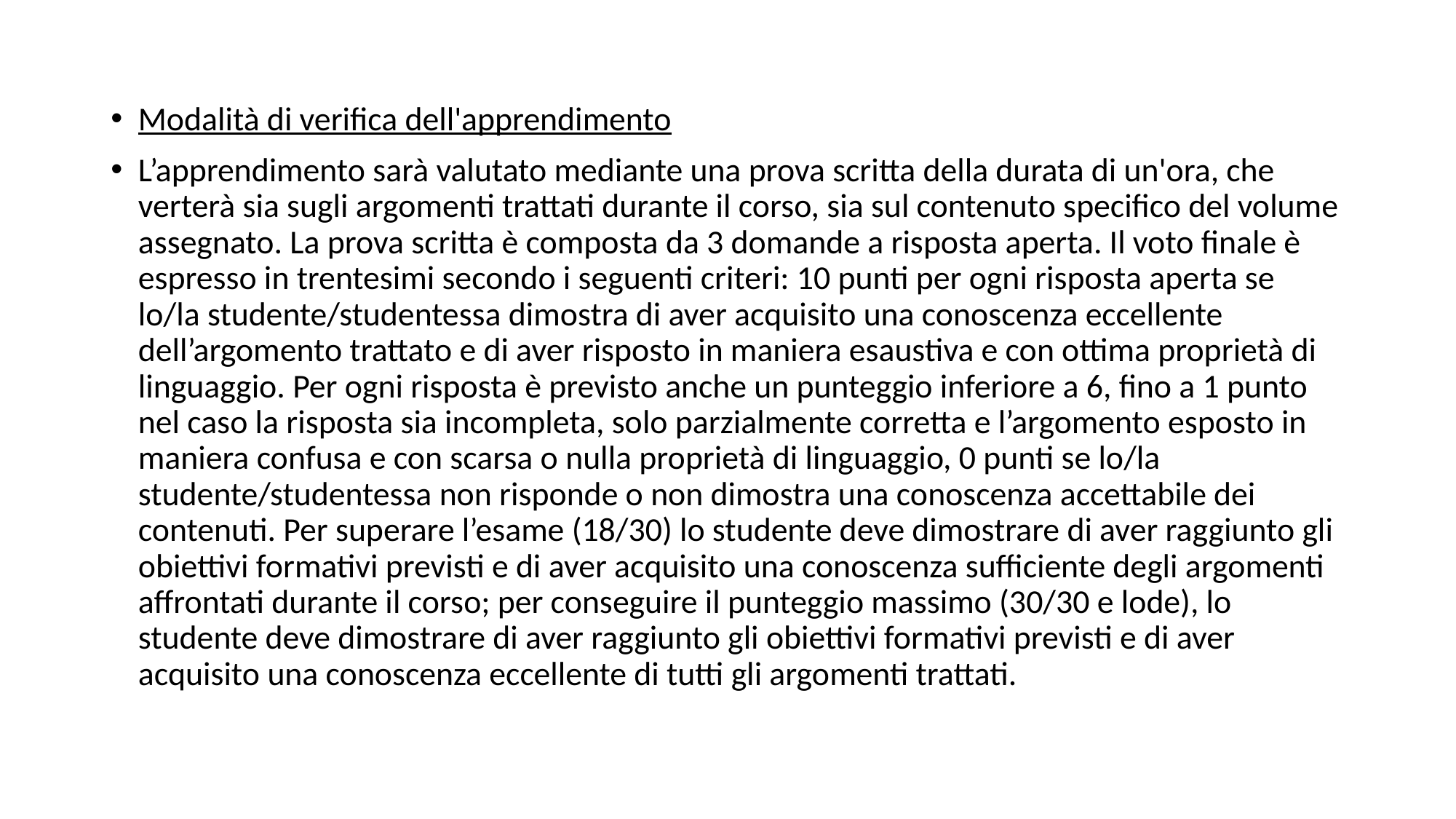

Modalità di verifica dell'apprendimento
L’apprendimento sarà valutato mediante una prova scritta della durata di un'ora, che verterà sia sugli argomenti trattati durante il corso, sia sul contenuto specifico del volume assegnato. La prova scritta è composta da 3 domande a risposta aperta. Il voto finale è espresso in trentesimi secondo i seguenti criteri: 10 punti per ogni risposta aperta se lo/la studente/studentessa dimostra di aver acquisito una conoscenza eccellente dell’argomento trattato e di aver risposto in maniera esaustiva e con ottima proprietà di linguaggio. Per ogni risposta è previsto anche un punteggio inferiore a 6, fino a 1 punto nel caso la risposta sia incompleta, solo parzialmente corretta e l’argomento esposto in maniera confusa e con scarsa o nulla proprietà di linguaggio, 0 punti se lo/la studente/studentessa non risponde o non dimostra una conoscenza accettabile dei contenuti. Per superare l’esame (18/30) lo studente deve dimostrare di aver raggiunto gli obiettivi formativi previsti e di aver acquisito una conoscenza sufficiente degli argomenti affrontati durante il corso; per conseguire il punteggio massimo (30/30 e lode), lo studente deve dimostrare di aver raggiunto gli obiettivi formativi previsti e di aver acquisito una conoscenza eccellente di tutti gli argomenti trattati.